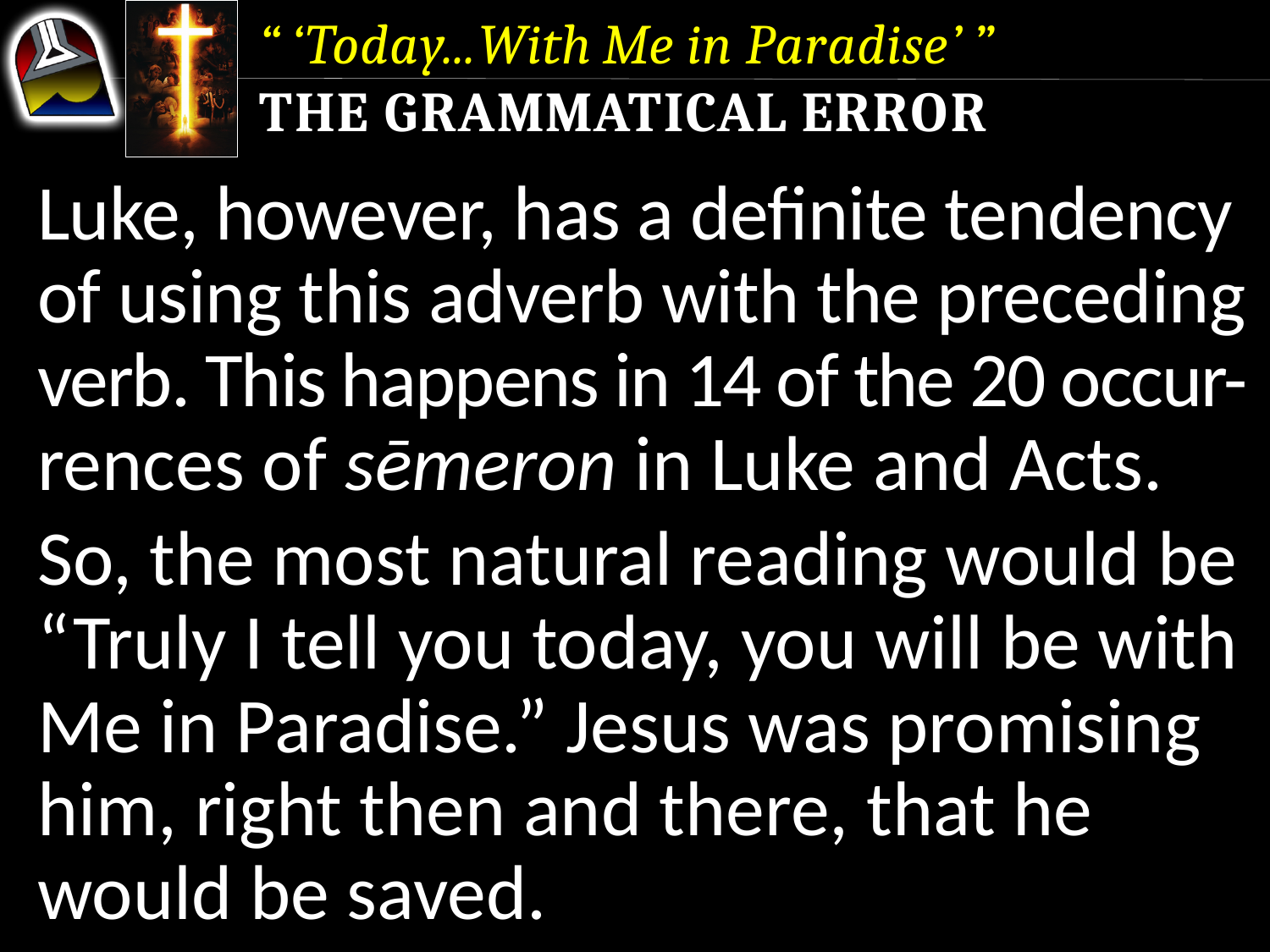

“ ‘Today...With Me in Paradise’ ”
The Grammatical Error
Luke, however, has a definite tendency of using this adverb with the preceding verb. This happens in 14 of the 20 occur- rences of sēmeron in Luke and Acts.
So, the most natural reading would be “Truly I tell you today, you will be with Me in Paradise.” Jesus was promising him, right then and there, that he would be saved.